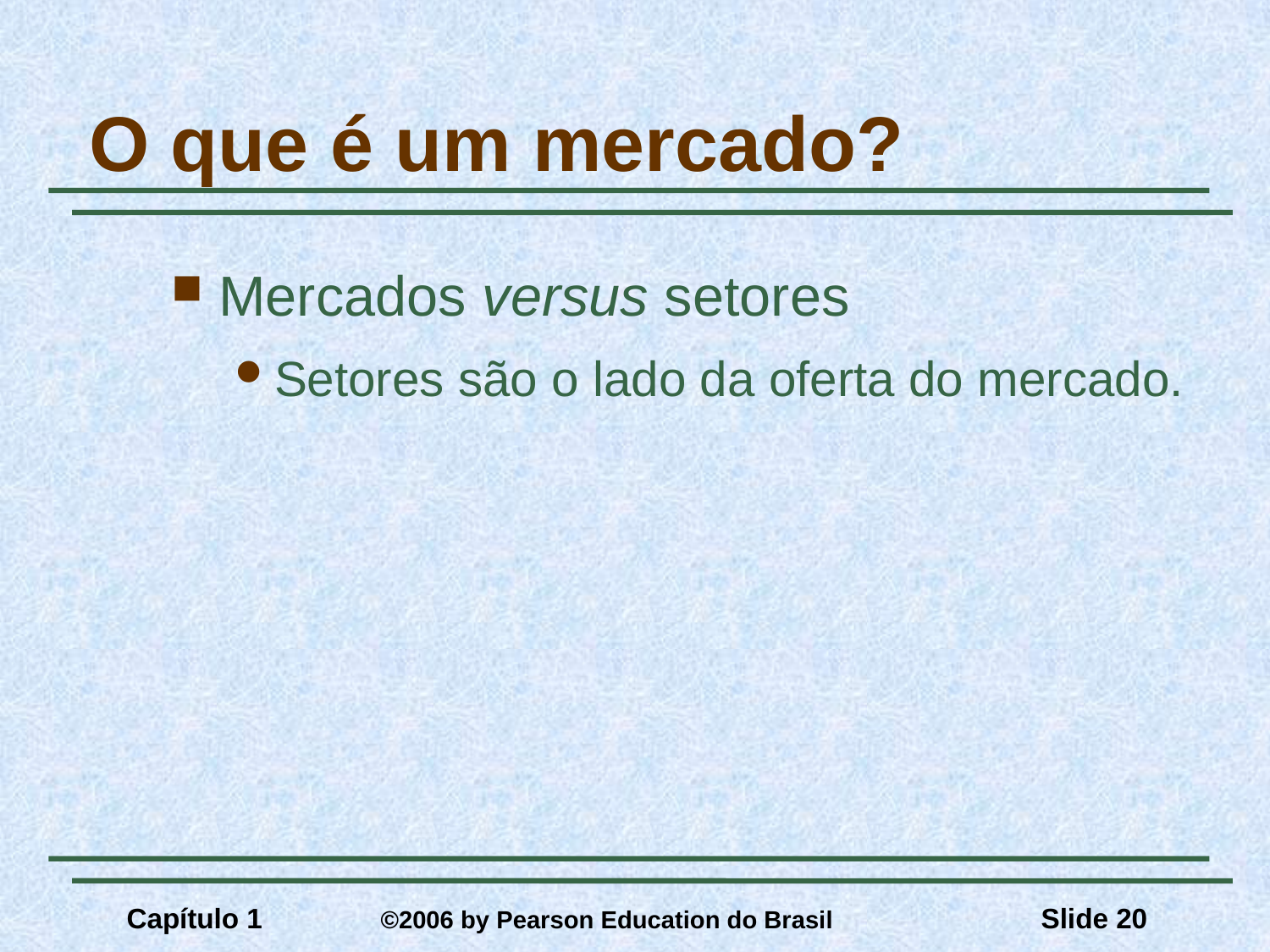

# O que é um mercado?
Mercados versus setores
Setores são o lado da oferta do mercado.

Capítulo 1	©2006 by Pearson Education do Brasil
Slide 20